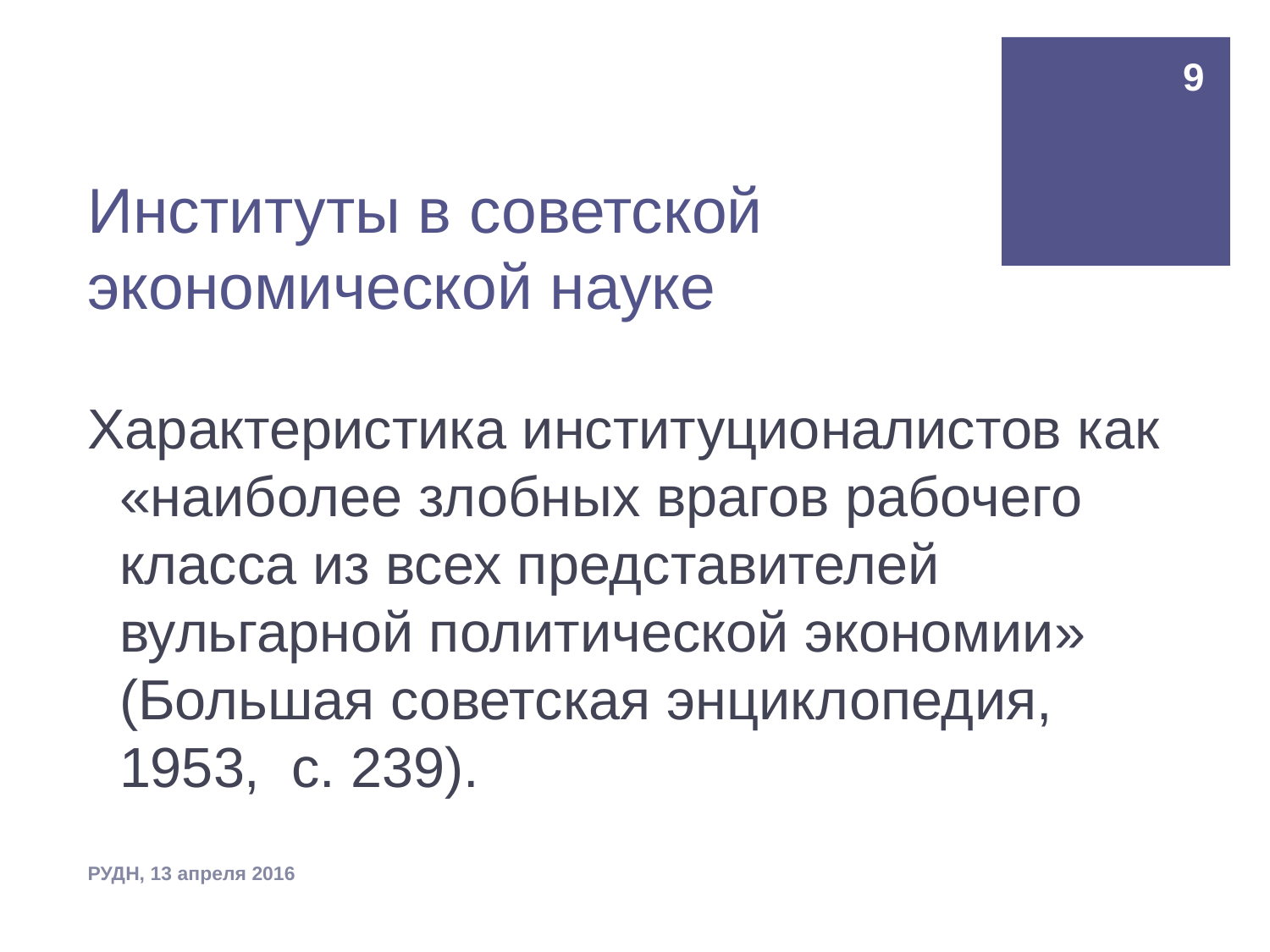

9
# Институты в советской экономической науке
Характеристика институционалистов как «наиболее злобных врагов рабочего класса из всех представителей вульгарной политической экономии» (Большая советская энциклопедия, 1953,  с. 239).
РУДН, 13 апреля 2016